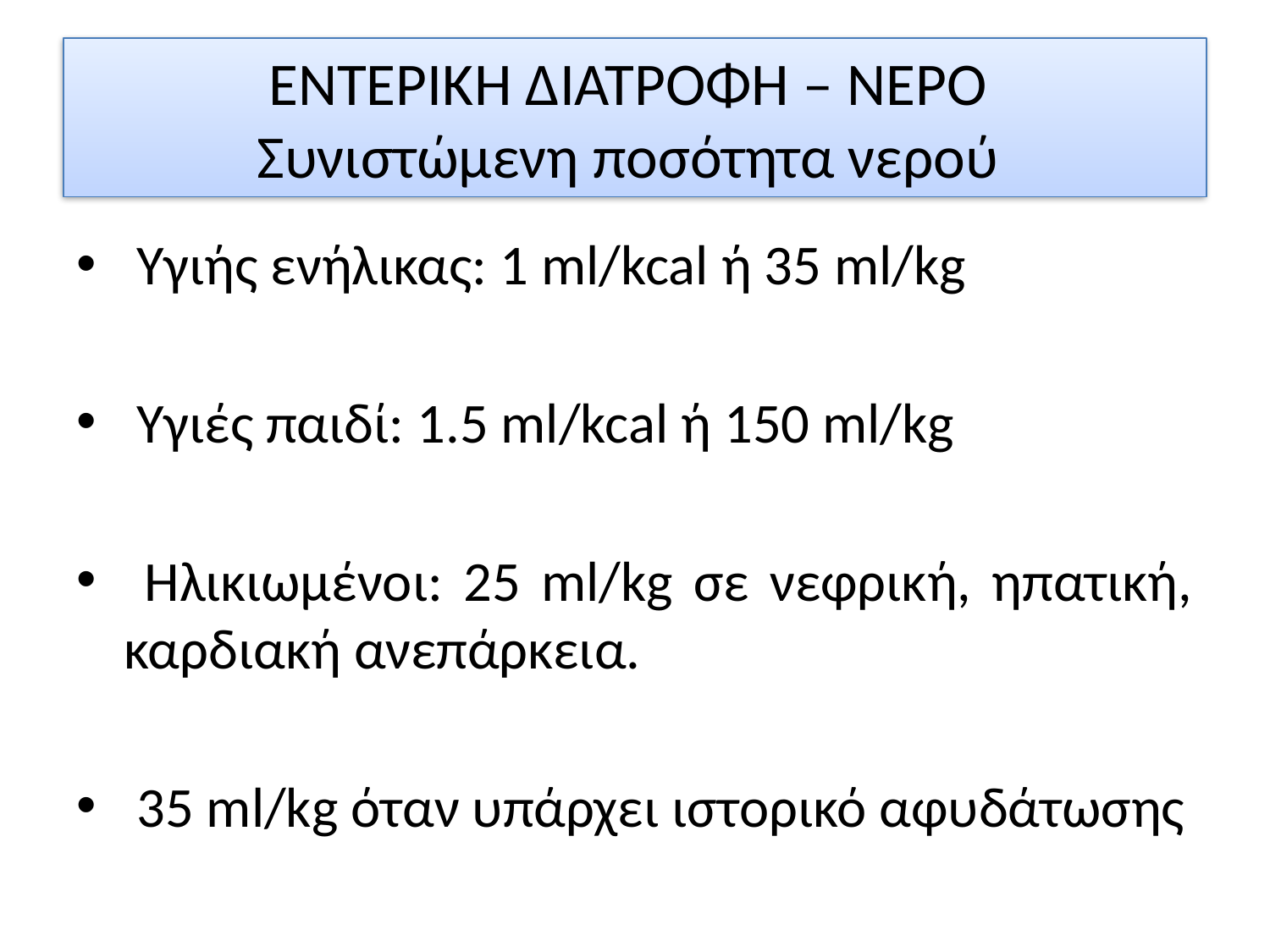

# ΕΝΤΕΡΙΚΗ ΔΙΑΤΡΟΦΗ – ΝΕΡΟ Συνιστώμενη ποσότητα νερού
 Υγιής ενήλικας: 1 ml/kcal ή 35 ml/kg

 Υγιές παιδί: 1.5 ml/kcal ή 150 ml/kg

 Ηλικιωμένοι: 25 ml/kg σε νεφρική, ηπατική, καρδιακή ανεπάρκεια.

 35 ml/kg όταν υπάρχει ιστορικό αφυδάτωσης